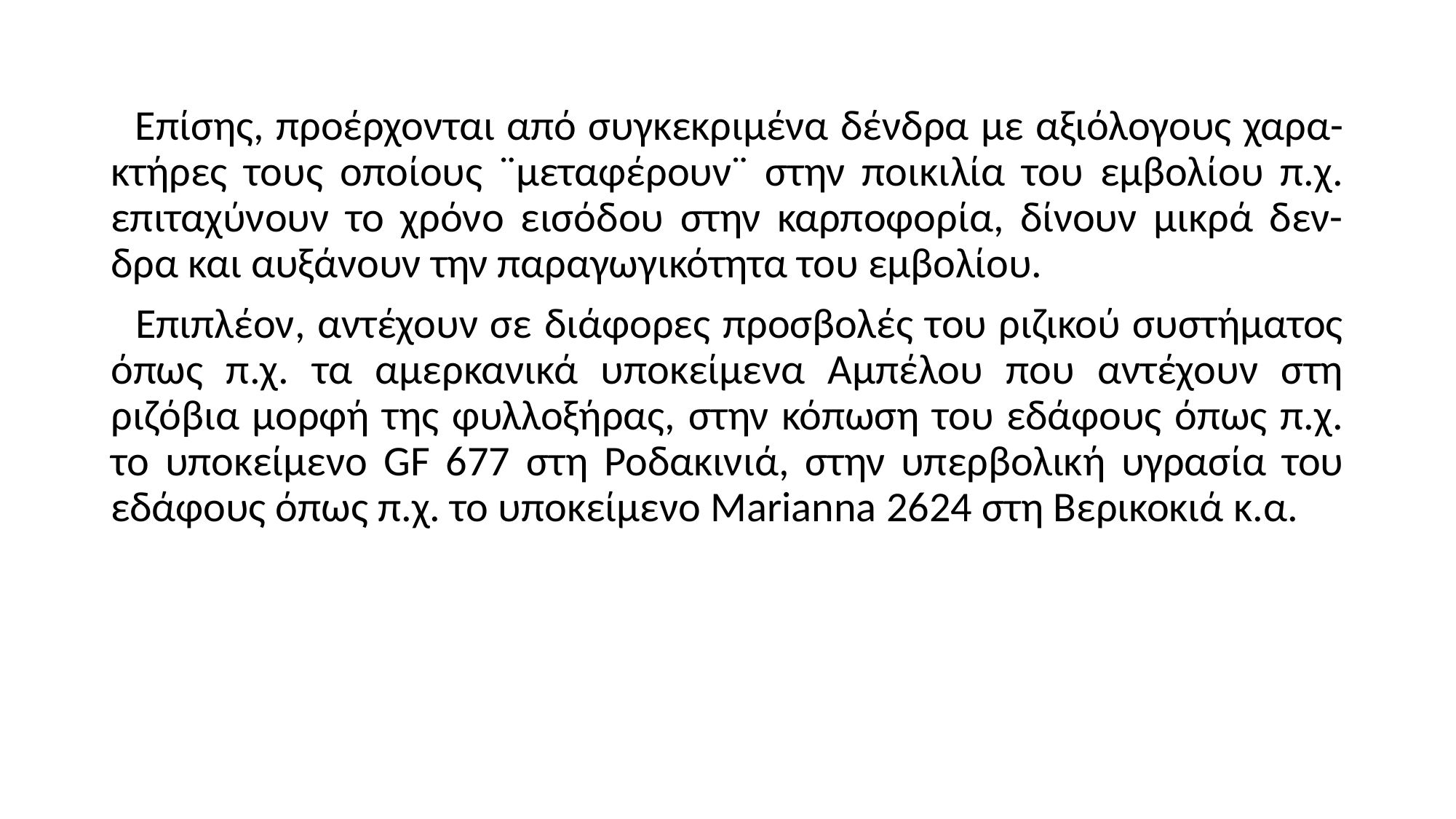

Επίσης, προέρχονται από συγκεκριμένα δένδρα με αξιόλογους χαρα- κτήρες τους οποίους ¨μεταφέρουν¨ στην ποικιλία του εμβολίου π.χ. επιταχύνουν το χρόνο εισόδου στην καρποφορία, δίνουν μικρά δεν-δρα και αυξάνουν την παραγωγικότητα του εμβολίου.
  Επιπλέον, αντέχουν σε διάφορες προσβολές του ριζικού συστήματος όπως π.χ. τα αμερκανικά υποκείμενα Αμπέλου που αντέχουν στη ριζόβια μορφή της φυλλοξήρας, στην κόπωση του εδάφους όπως π.χ. το υποκείμενο GF 677 στη Ροδακινιά, στην υπερβολική υγρασία του εδάφους όπως π.χ. το υποκείμενο Marianna 2624 στη Βερικοκιά κ.α.